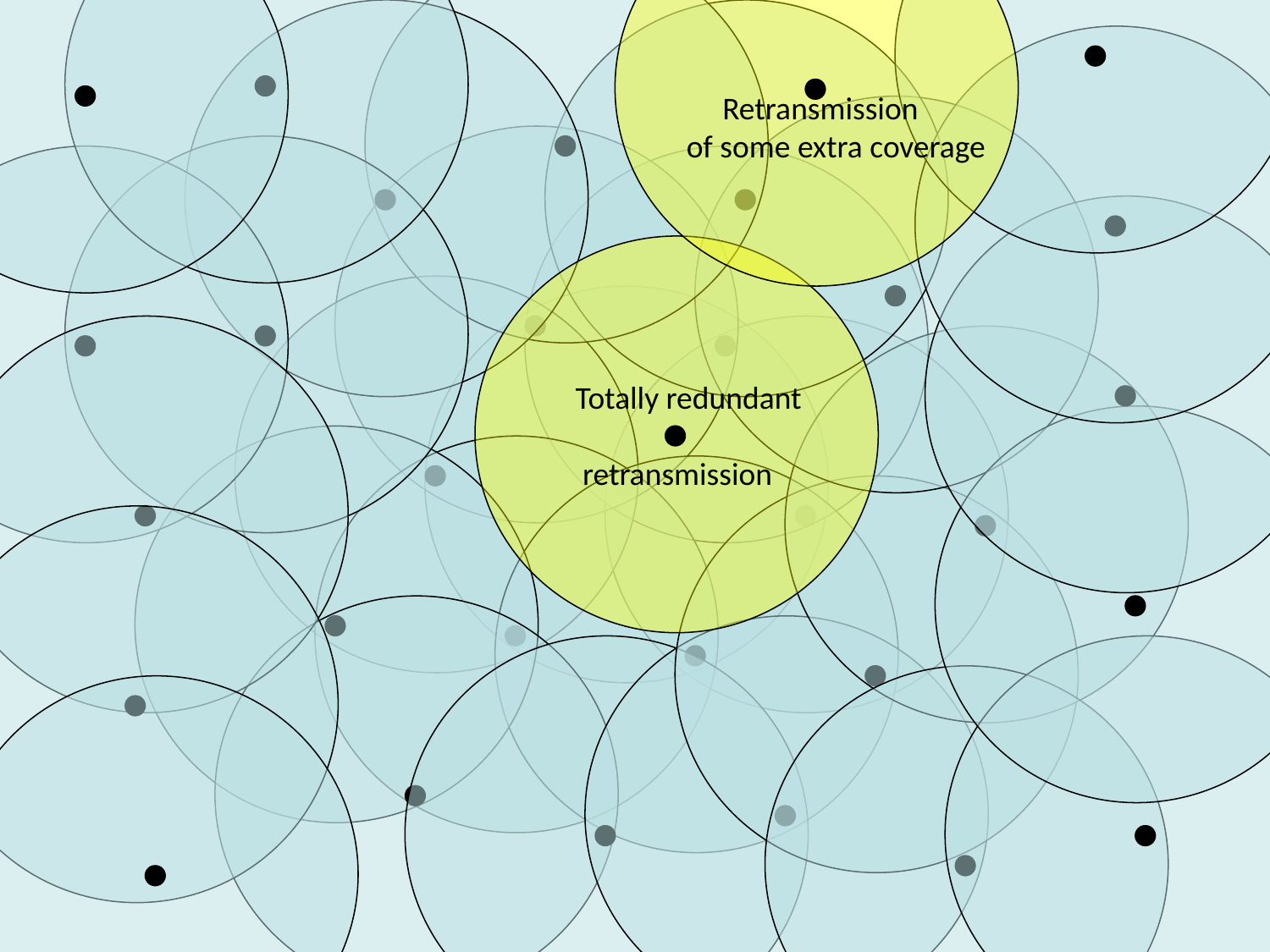

Retransmission
of some extra coverage

#

    Totally redundant
     retransmission